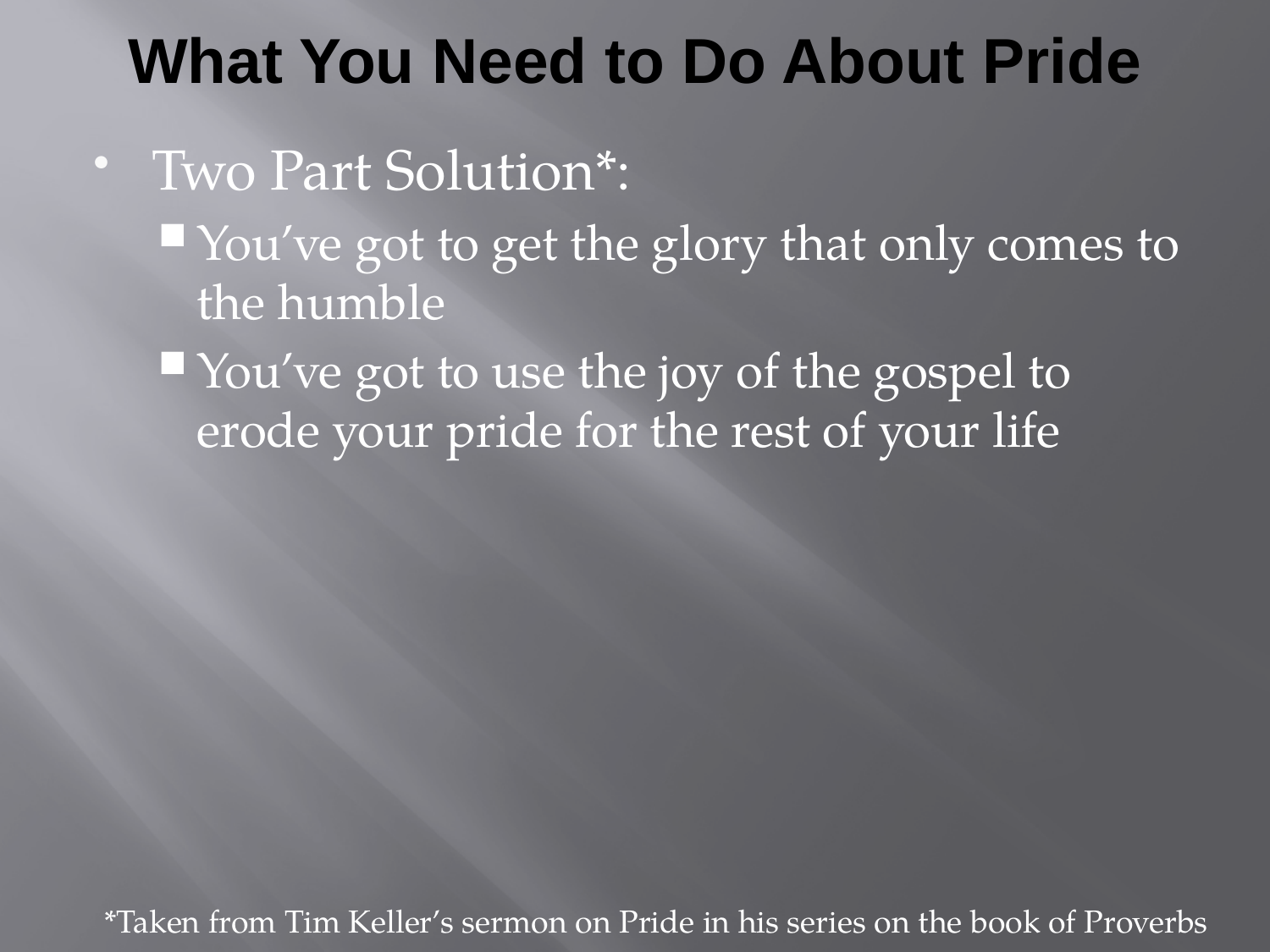

# What You Need to Do About Pride
Two Part Solution*:
You’ve got to get the glory that only comes to the humble
You’ve got to use the joy of the gospel to erode your pride for the rest of your life

*Taken from Tim Keller’s sermon on Pride in his series on the book of Proverbs